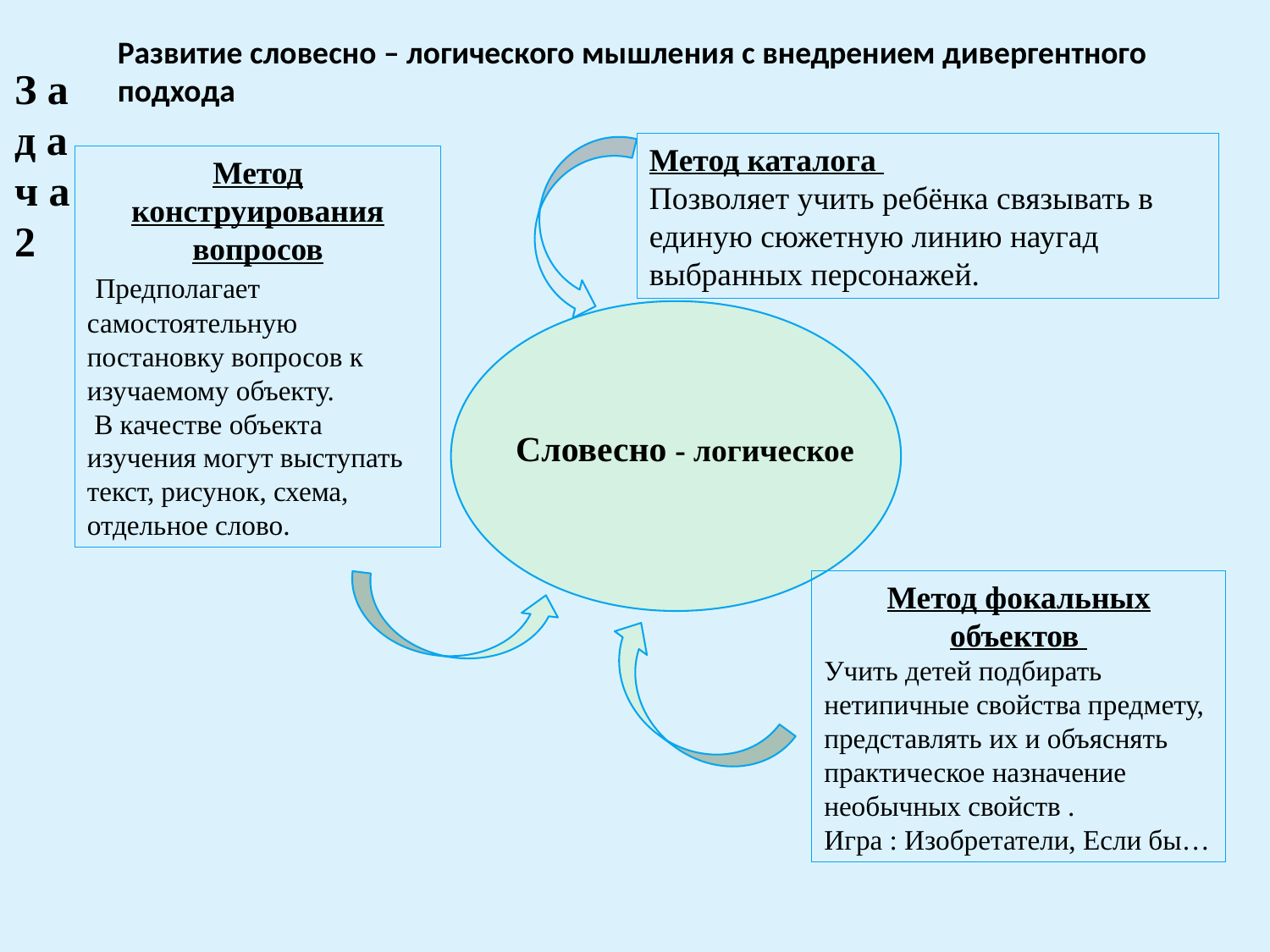

#
Развитие словесно – логического мышления с внедрением дивергентного подхода
З а д а ч а 2

Метод каталога
Позволяет учить ребёнка связывать в единую сюжетную линию наугад выбранных персонажей.
Метод конструирования вопросов
 Предполагает самостоятельную постановку вопросов к изучаемому объекту.
 В качестве объекта изучения могут выступать текст, рисунок, схема, отдельное слово.

Словесно - логическое
Метод фокальных объектов
Учить детей подбирать нетипичные свойства предмету, представлять их и объяснять практическое назначение необычных свойств .
Игра : Изобретатели, Если бы…